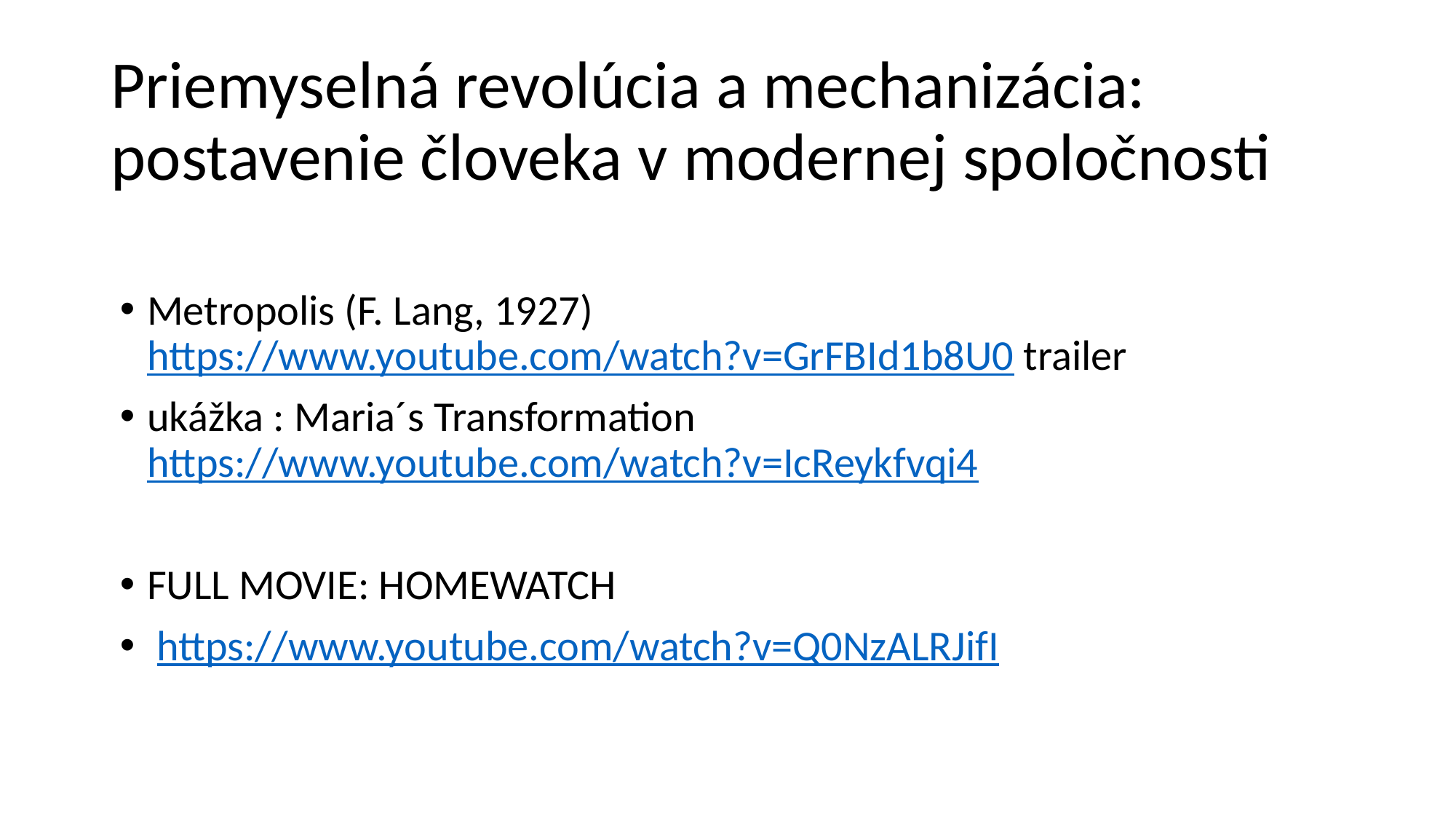

# Priemyselná revolúcia a mechanizácia:  postavenie človeka v modernej spoločnosti
Metropolis (F. Lang, 1927) https://www.youtube.com/watch?v=GrFBId1b8U0 trailer
ukážka : Maria´s Transformation  https://www.youtube.com/watch?v=IcReykfvqi4

FULL MOVIE: HOMEWATCH
 https://www.youtube.com/watch?v=Q0NzALRJifI